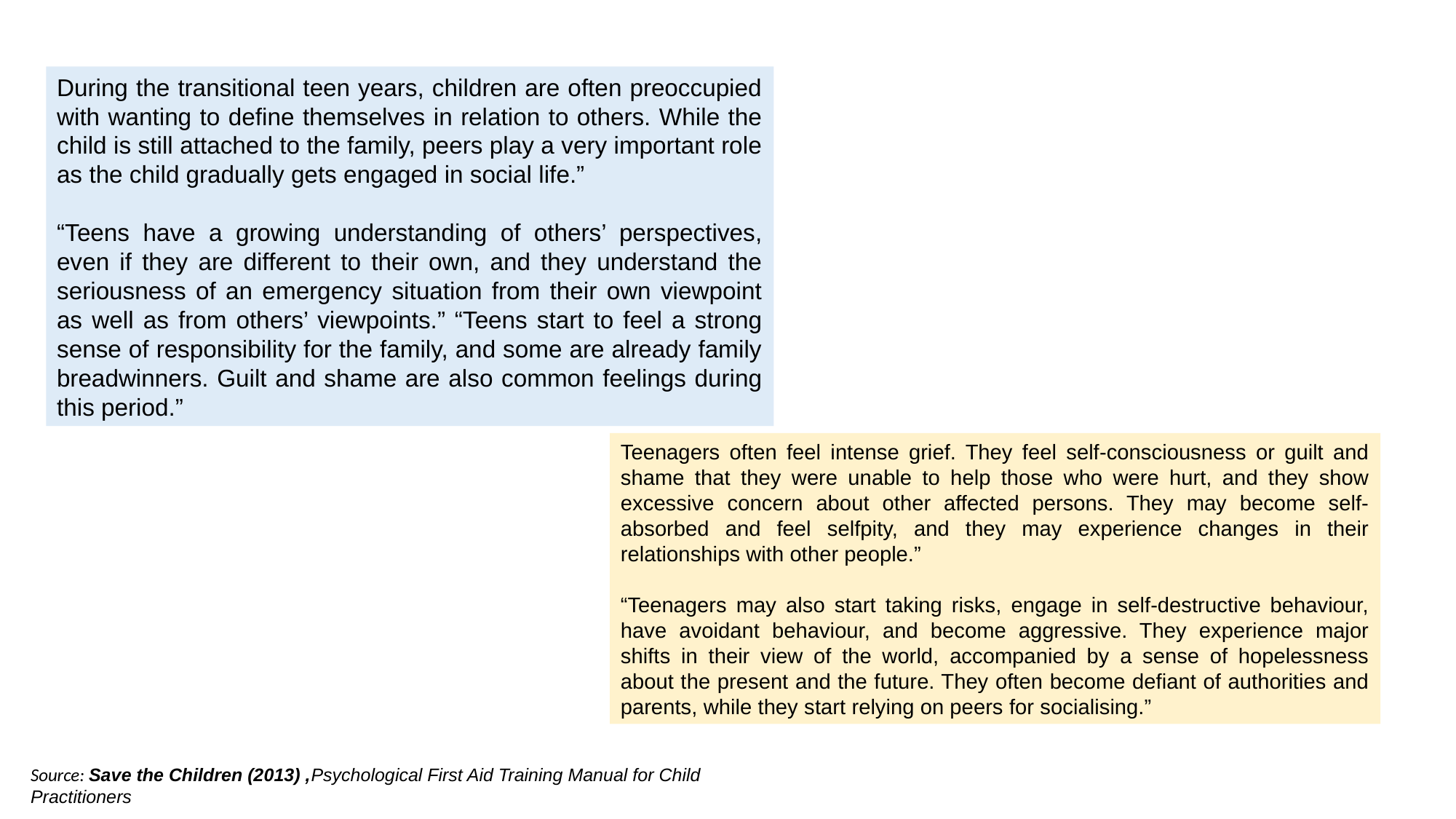

During the transitional teen years, children are often preoccupied with wanting to define themselves in relation to others. While the child is still attached to the family, peers play a very important role as the child gradually gets engaged in social life.”

“Teens have a growing understanding of others’ perspectives, even if they are different to their own, and they understand the seriousness of an emergency situation from their own viewpoint as well as from others’ viewpoints.” “Teens start to feel a strong sense of responsibility for the family, and some are already family breadwinners. Guilt and shame are also common feelings during this period.”
Teenagers often feel intense grief. They feel self-consciousness or guilt and shame that they were unable to help those who were hurt, and they show excessive concern about other affected persons. They may become self-absorbed and feel selfpity, and they may experience changes in their relationships with other people.”

“Teenagers may also start taking risks, engage in self-destructive behaviour, have avoidant behaviour, and become aggressive. They experience major shifts in their view of the world, accompanied by a sense of hopelessness about the present and the future. They often become defiant of authorities and parents, while they start relying on peers for socialising.”
Source: Save the Children (2013) ,Psychological First Aid Training Manual for Child Practitioners